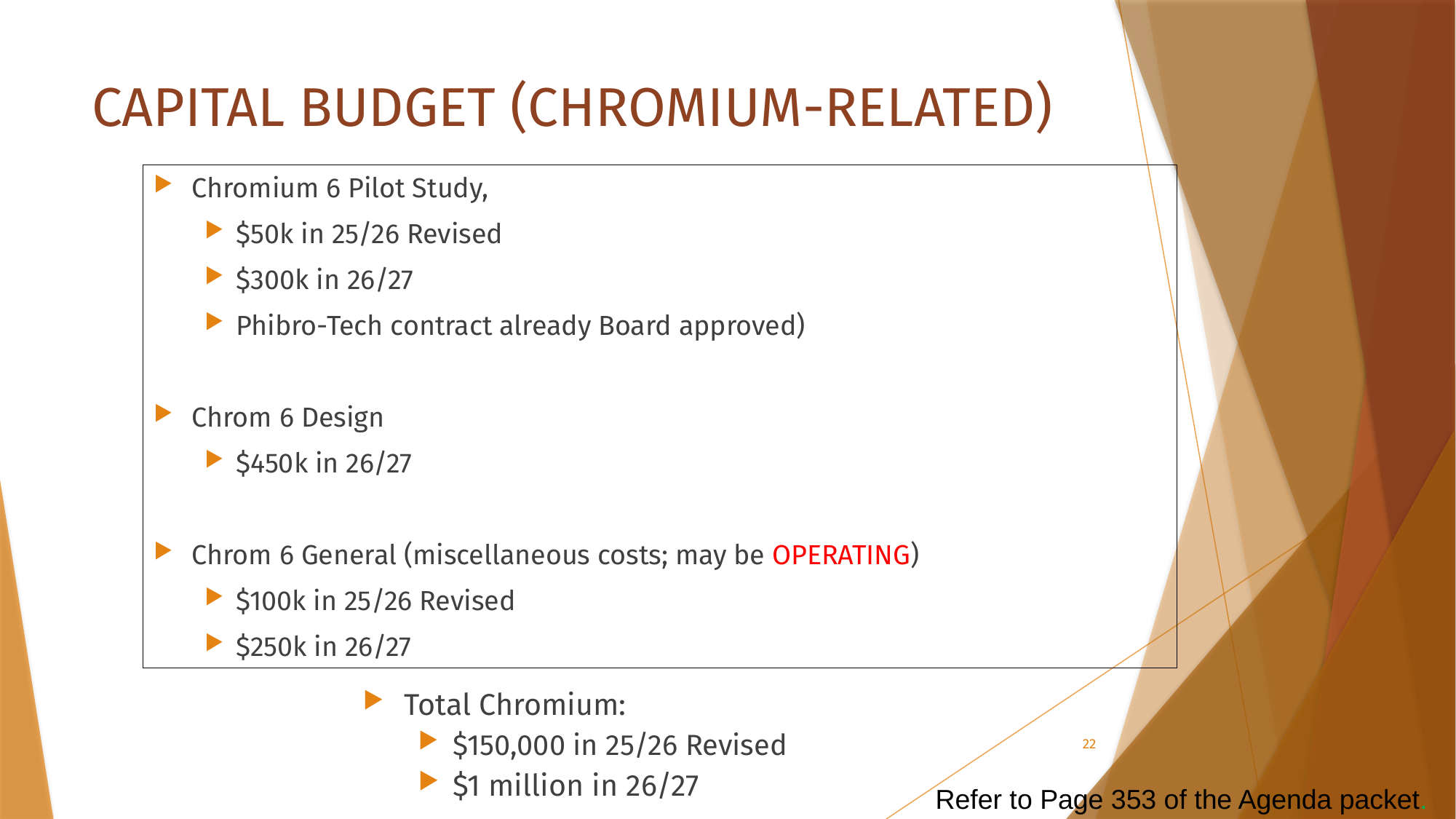

# CAPITAL BUDGET (CHROMIUM-RELATED)
Chromium 6 Pilot Study,
$50k in 25/26 Revised
$300k in 26/27
Phibro-Tech contract already Board approved)

Chrom 6 Design
$450k in 26/27

Chrom 6 General (miscellaneous costs; may be OPERATING)
$100k in 25/26 Revised
$250k in 26/27

Total Chromium:
$150,000 in 25/26 Revised
$1 million in 26/27
22
Refer to Page 353 of the Agenda packet.